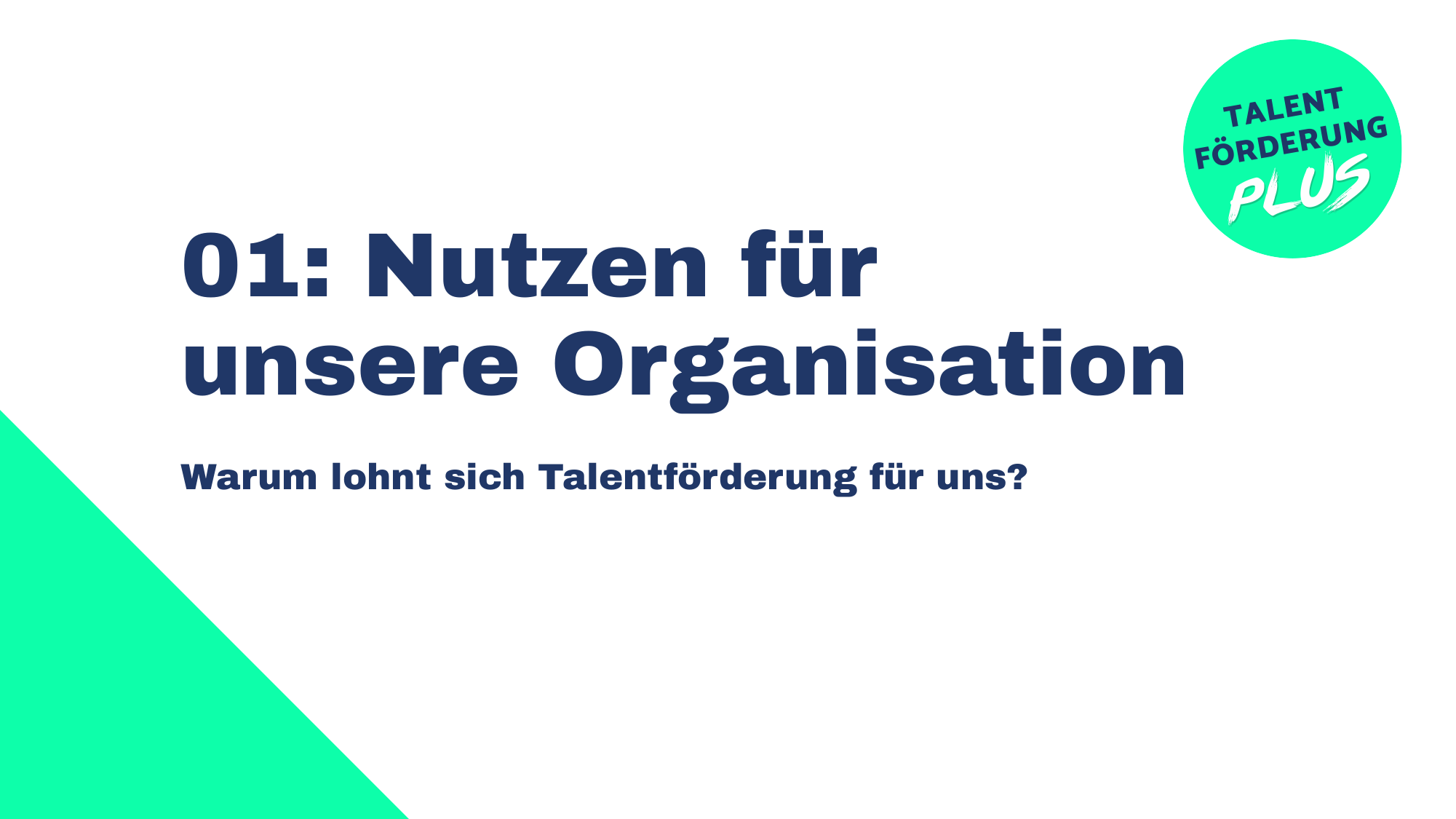

# 01: Nutzen für unsere Organisation
Warum lohnt sich Talentförderung für uns?